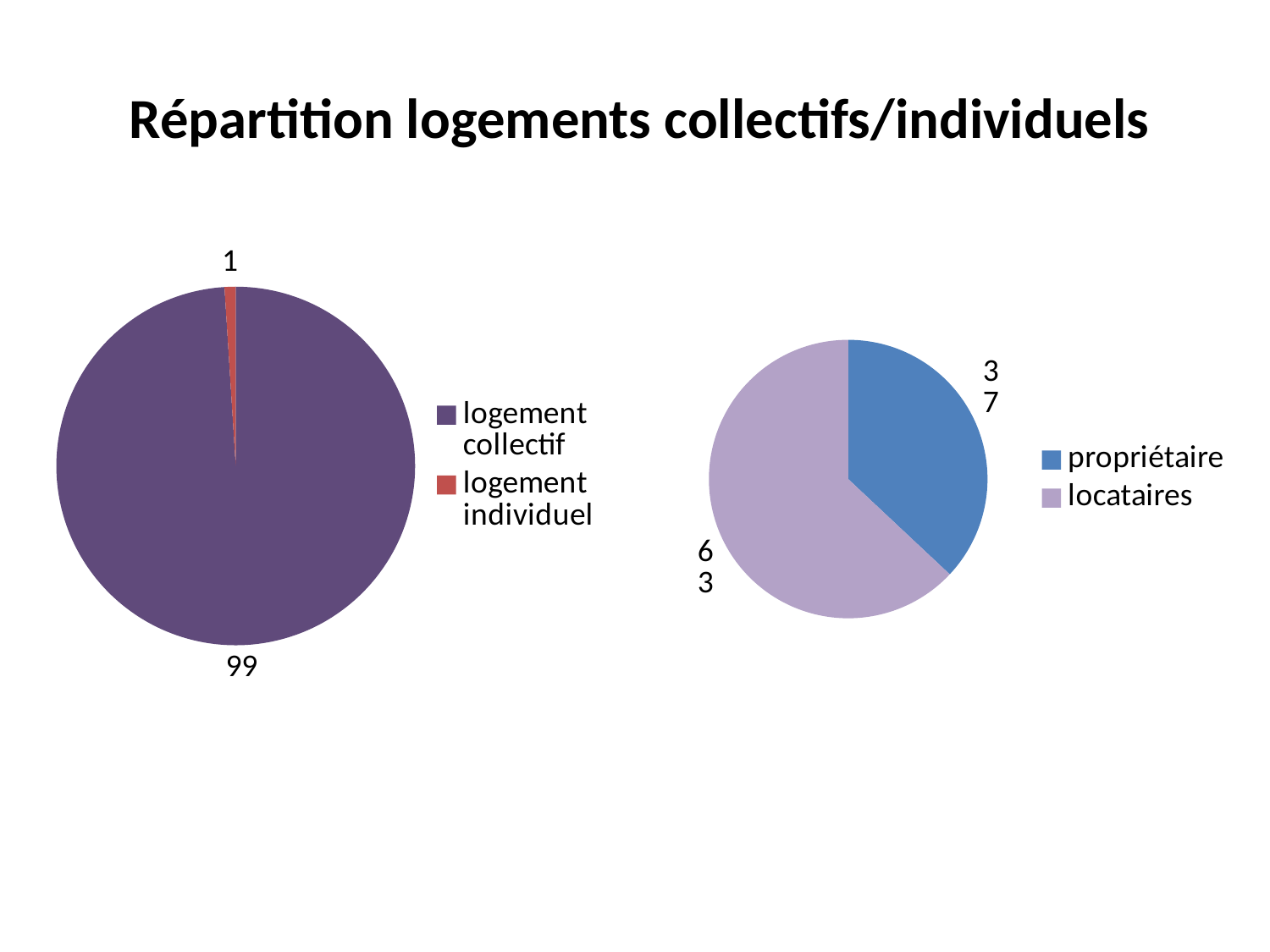

### Chart

| Category | Ventes |
|---|---|
| logement collectif | 99.0 |
| logement individuel | 1.0 |

### Chart

| Category | Ventes |
|---|---|
| propriétaire | 37.0 |
| locataires | 63.0 |
Répartition logements collectifs/individuels